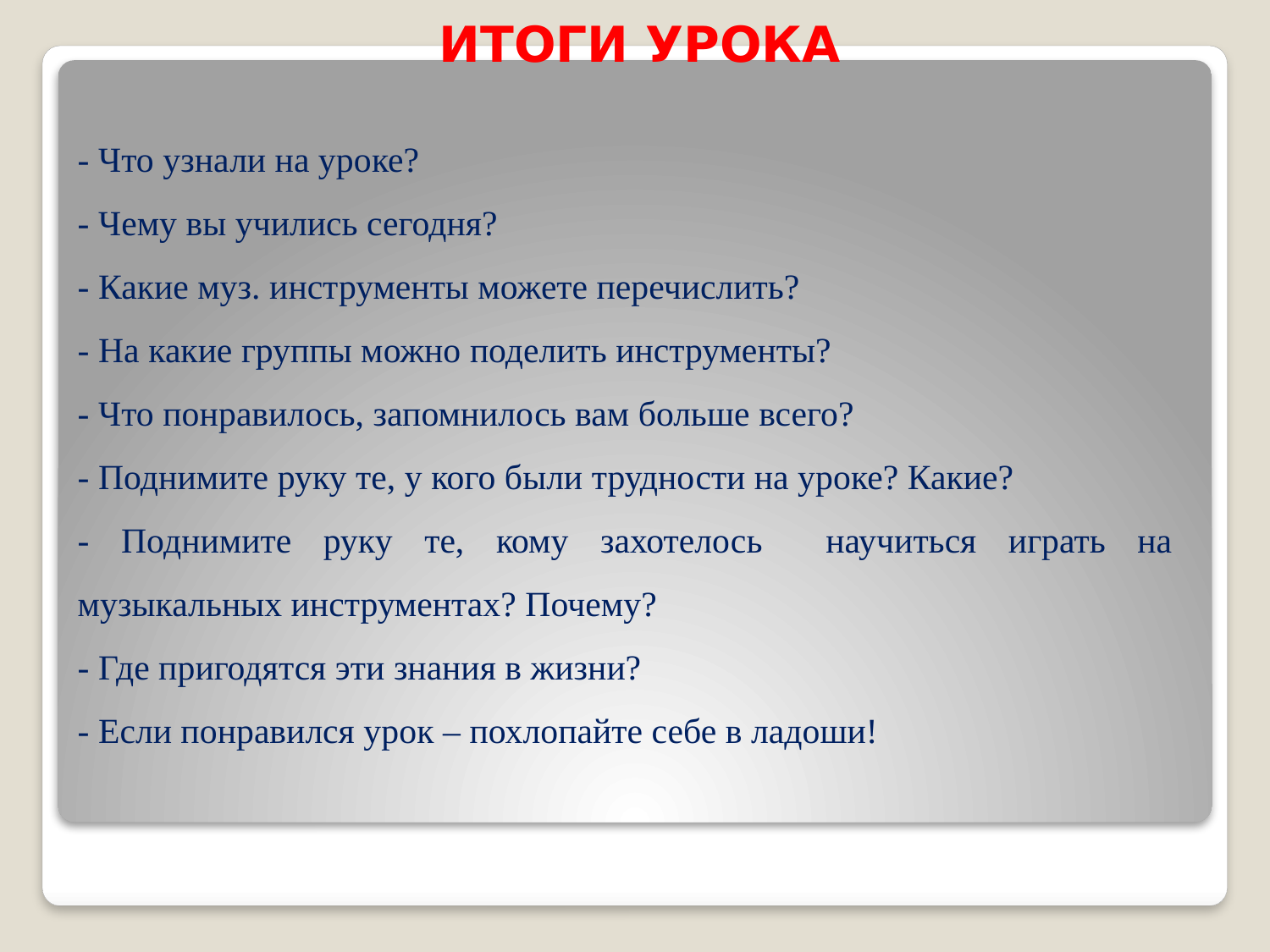

ИТОГИ УРОКА
- Что узнали на уроке?
- Чему вы учились сегодня?
- Какие муз. инструменты можете перечислить?
- На какие группы можно поделить инструменты?
- Что понравилось, запомнилось вам больше всего?
- Поднимите руку те, у кого были трудности на уроке? Какие?
- Поднимите руку те, кому захотелось  научиться играть на музыкальных инструментах? Почему?
- Где пригодятся эти знания в жизни?
- Если понравился урок – похлопайте себе в ладоши!
#